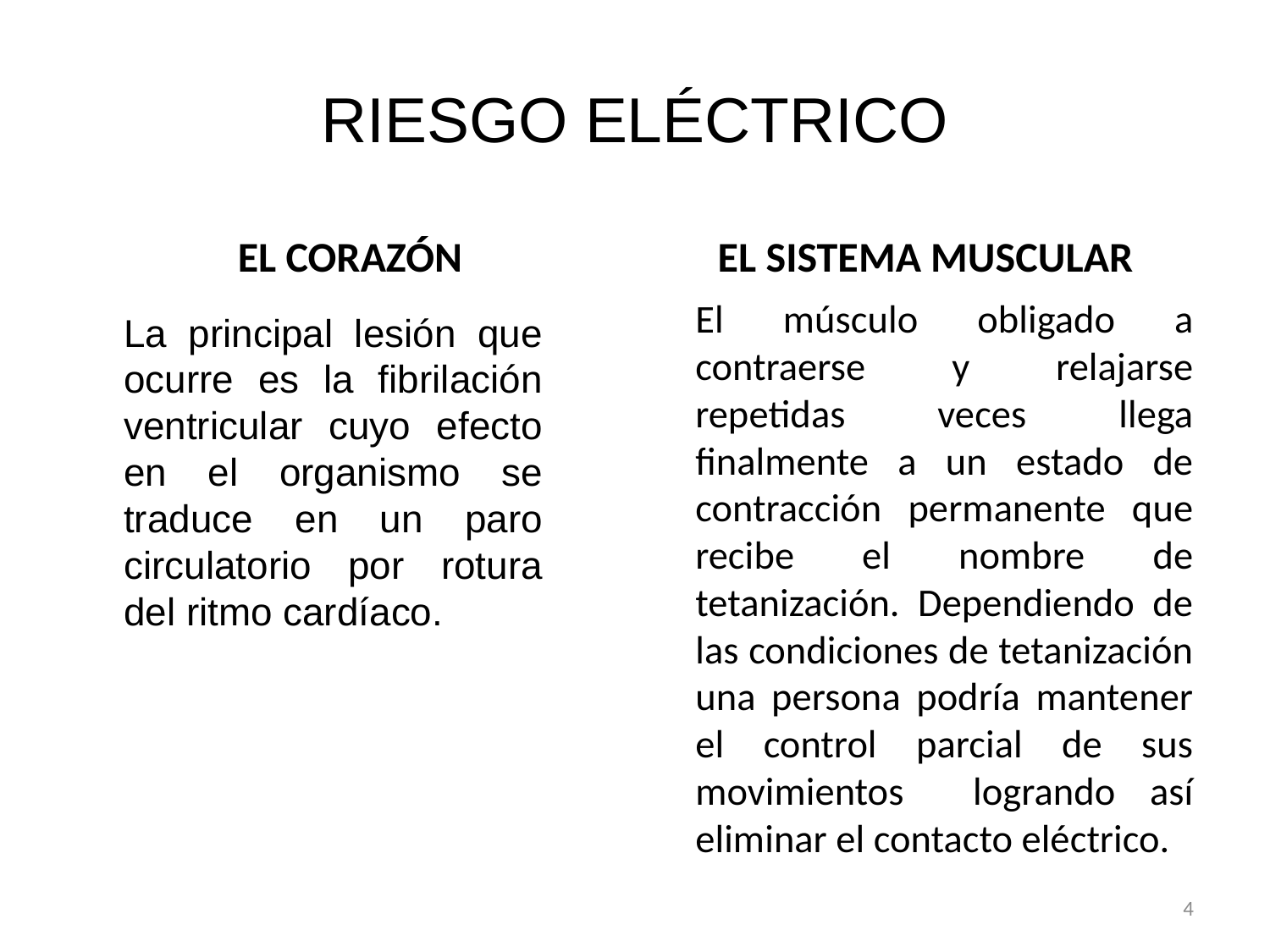

# RIESGO ELÉCTRICO
EL CORAZÓN
EL SISTEMA MUSCULAR
	El músculo obligado a contraerse y relajarse repetidas veces llega finalmente a un estado de contracción permanente que recibe el nombre de tetanización. Dependiendo de las condiciones de tetanización una persona podría mantener el control parcial de sus movimientos  logrando así eliminar el contacto eléctrico.
	La principal lesión que ocurre es la fibrilación ventricular cuyo efecto en el organismo se traduce en un paro circulatorio por rotura del ritmo cardíaco.
4